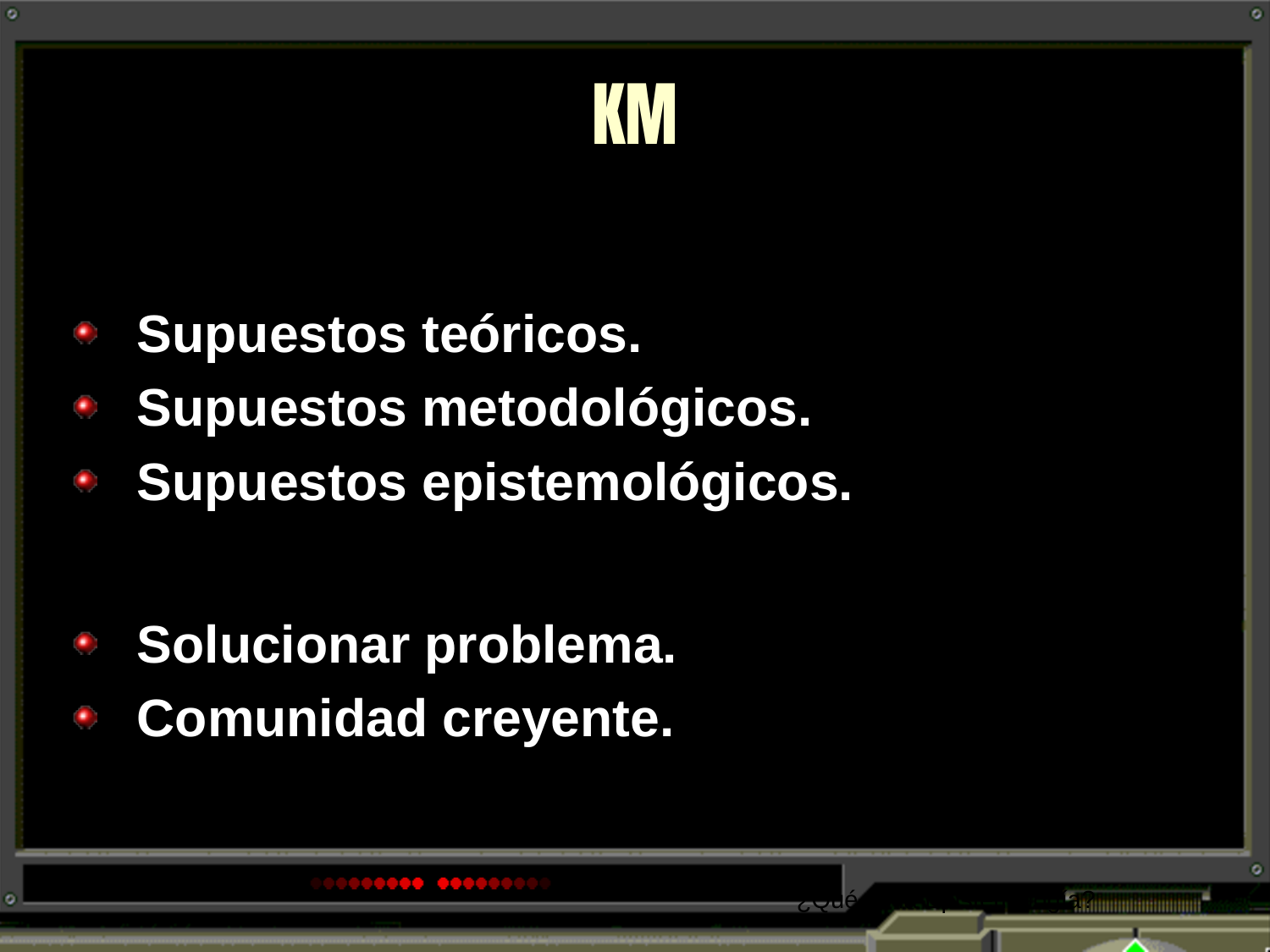

# KM
Supuestos teóricos.
Supuestos metodológicos.
Supuestos epistemológicos.

Solucionar problema.
Comunidad creyente.
¿Qué es la Epistemología?